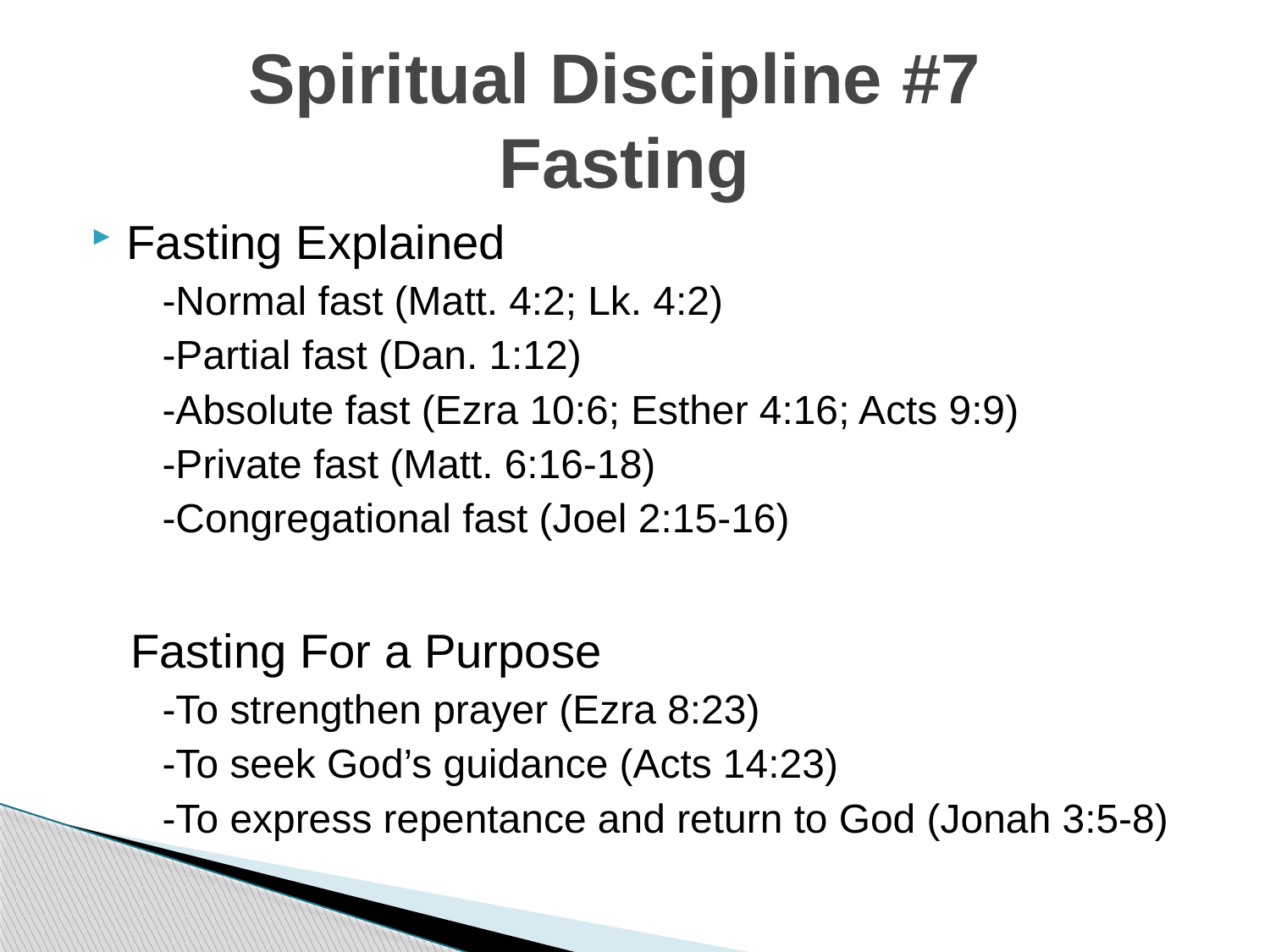

# Spiritual Discipline #7 Fasting
Fasting Explained
	-Normal fast (Matt. 4:2; Lk. 4:2)
	-Partial fast (Dan. 1:12)
	-Absolute fast (Ezra 10:6; Esther 4:16; Acts 9:9)
	-Private fast (Matt. 6:16-18)
	-Congregational fast (Joel 2:15-16)

Fasting For a Purpose
	-To strengthen prayer (Ezra 8:23)
	-To seek God’s guidance (Acts 14:23)
	-To express repentance and return to God (Jonah 3:5-8)